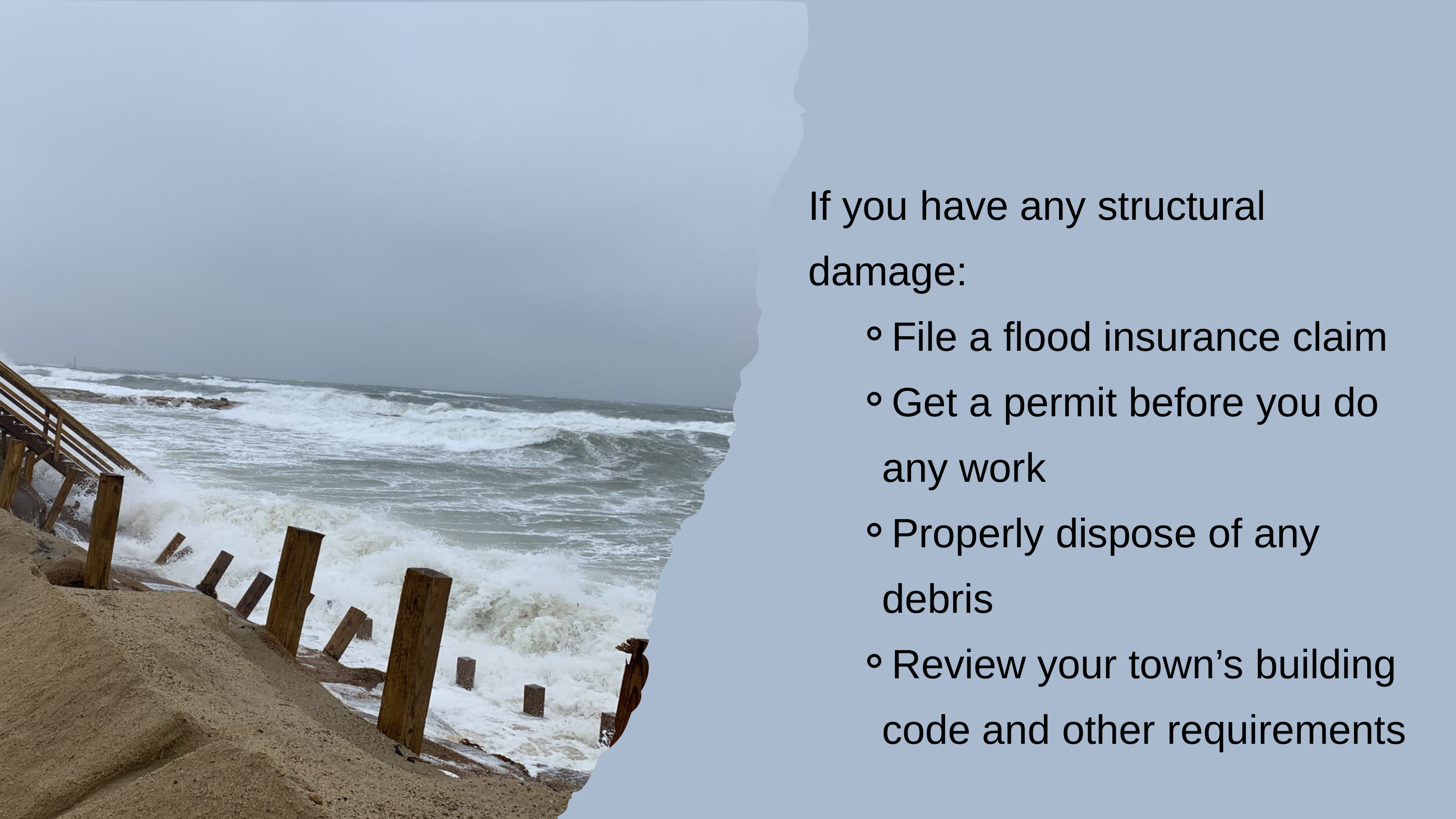

If you have any structural damage:
File a flood insurance claim
Get a permit before you do any work
Properly dispose of any debris
Review your town’s building code and other requirements